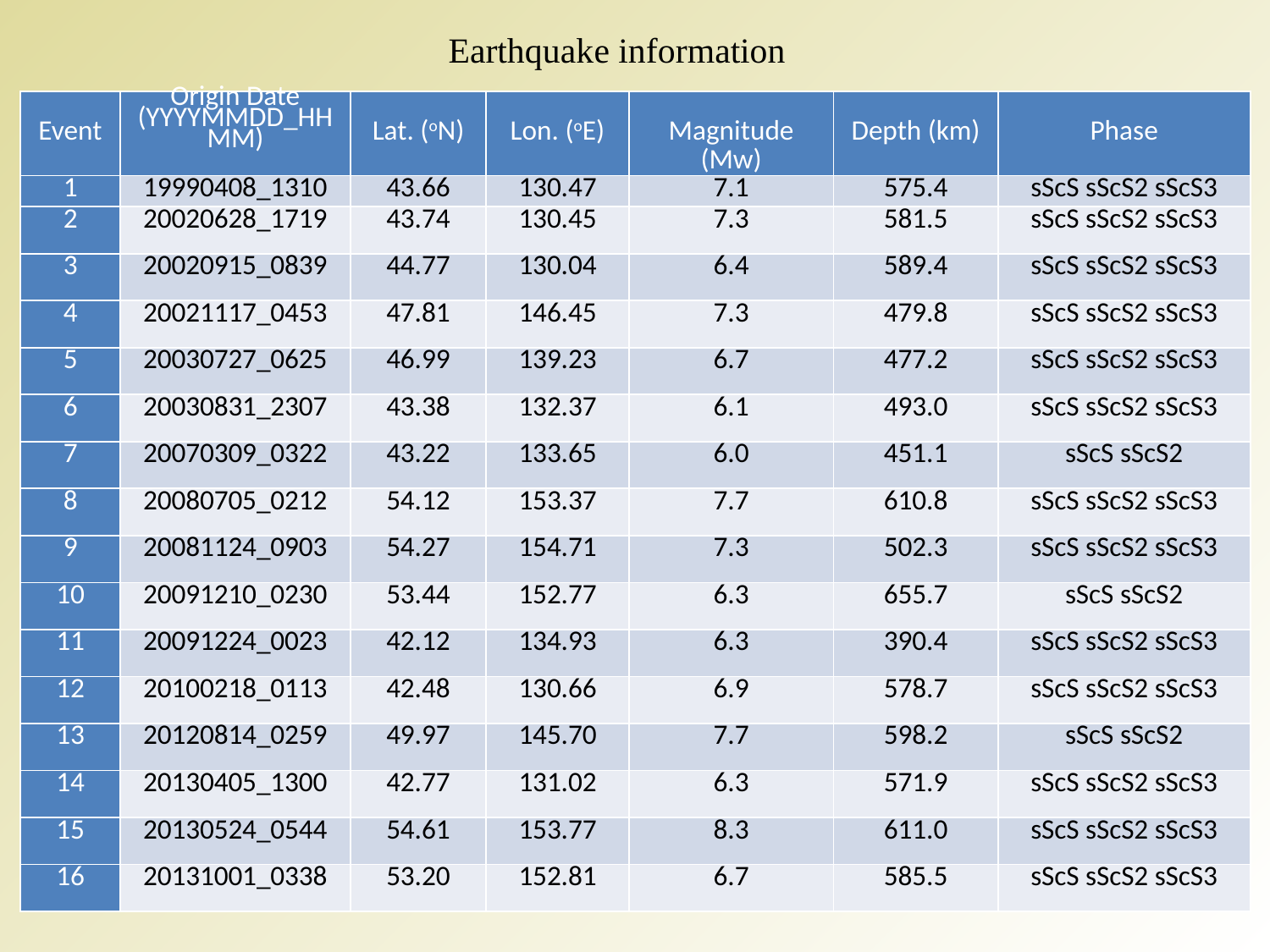

Earthquake information
| Event | Origin Date (YYYYMMDD\_HHMM) | Lat. (oN) | Lon. (oE) | Magnitude (Mw) | Depth (km) | Phase |
| --- | --- | --- | --- | --- | --- | --- |
| 1 | 19990408\_1310 | 43.66 | 130.47 | 7.1 | 575.4 | sScS sScS2 sScS3 |
| 2 | 20020628\_1719 | 43.74 | 130.45 | 7.3 | 581.5 | sScS sScS2 sScS3 |
| 3 | 20020915\_0839 | 44.77 | 130.04 | 6.4 | 589.4 | sScS sScS2 sScS3 |
| 4 | 20021117\_0453 | 47.81 | 146.45 | 7.3 | 479.8 | sScS sScS2 sScS3 |
| 5 | 20030727\_0625 | 46.99 | 139.23 | 6.7 | 477.2 | sScS sScS2 sScS3 |
| 6 | 20030831\_2307 | 43.38 | 132.37 | 6.1 | 493.0 | sScS sScS2 sScS3 |
| 7 | 20070309\_0322 | 43.22 | 133.65 | 6.0 | 451.1 | sScS sScS2 |
| 8 | 20080705\_0212 | 54.12 | 153.37 | 7.7 | 610.8 | sScS sScS2 sScS3 |
| 9 | 20081124\_0903 | 54.27 | 154.71 | 7.3 | 502.3 | sScS sScS2 sScS3 |
| 10 | 20091210\_0230 | 53.44 | 152.77 | 6.3 | 655.7 | sScS sScS2 |
| 11 | 20091224\_0023 | 42.12 | 134.93 | 6.3 | 390.4 | sScS sScS2 sScS3 |
| 12 | 20100218\_0113 | 42.48 | 130.66 | 6.9 | 578.7 | sScS sScS2 sScS3 |
| 13 | 20120814\_0259 | 49.97 | 145.70 | 7.7 | 598.2 | sScS sScS2 |
| 14 | 20130405\_1300 | 42.77 | 131.02 | 6.3 | 571.9 | sScS sScS2 sScS3 |
| 15 | 20130524\_0544 | 54.61 | 153.77 | 8.3 | 611.0 | sScS sScS2 sScS3 |
| 16 | 20131001\_0338 | 53.20 | 152.81 | 6.7 | 585.5 | sScS sScS2 sScS3 |